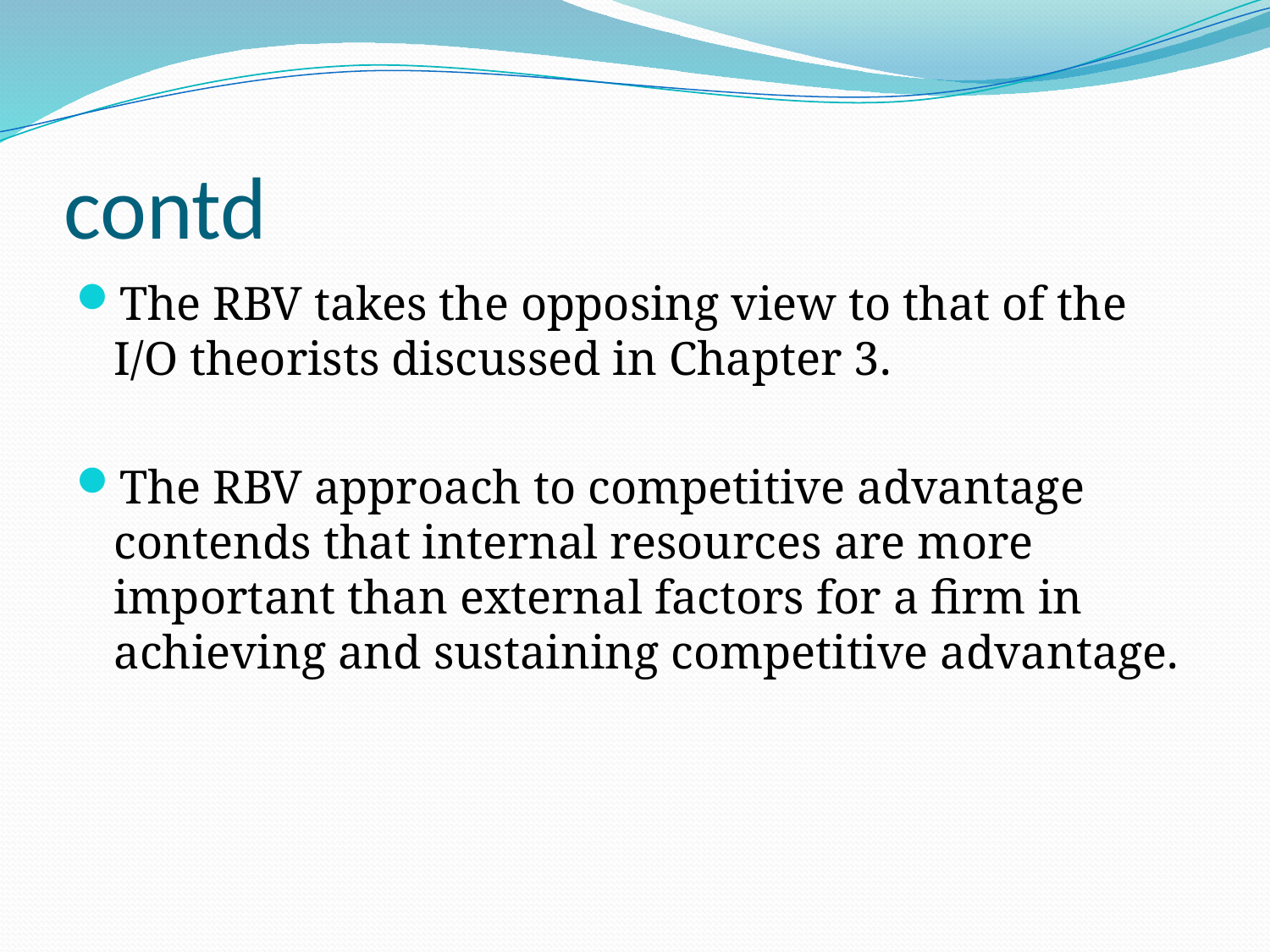

# contd
The RBV takes the opposing view to that of the I/O theorists discussed in Chapter 3.

The RBV approach to competitive advantage contends that internal resources are more important than external factors for a firm in achieving and sustaining competitive advantage.